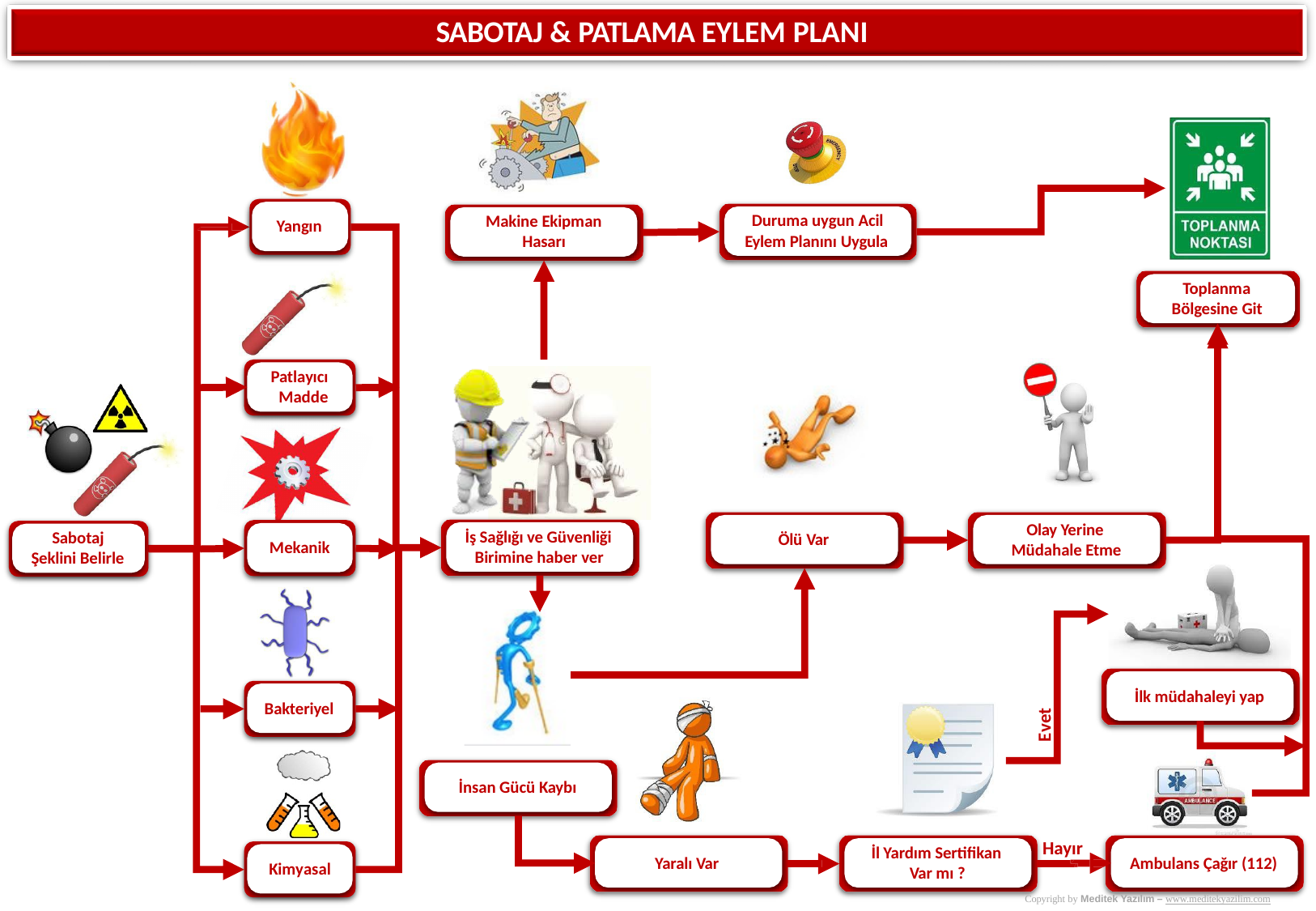

# SABOTAJ & PATLAMA EYLEM PLANI

Duruma uygun Acil
Eylem Planını Uygula
Makine Ekipman
Hasarı
Yangın

Toplanma  Bölgesine Git

Patlayıcı  Madde

Olay Yerine  Müdahale Etme
İş Sağlığı ve Güvenliği  Birimine haber ver
Sabotaj  Şeklini Belirle
Ölü Var

Mekanik

İlk müdahaleyi yap
Bakteriyel

Evet

İnsan Gücü Kaybı

Hayır

İl Yardım Sertifikan  Var mı ?
Yaralı Var
Ambulans Çağır (112)

Kimyasal
Copyright by Meditek Yazılım – www.meditekyazilim.com